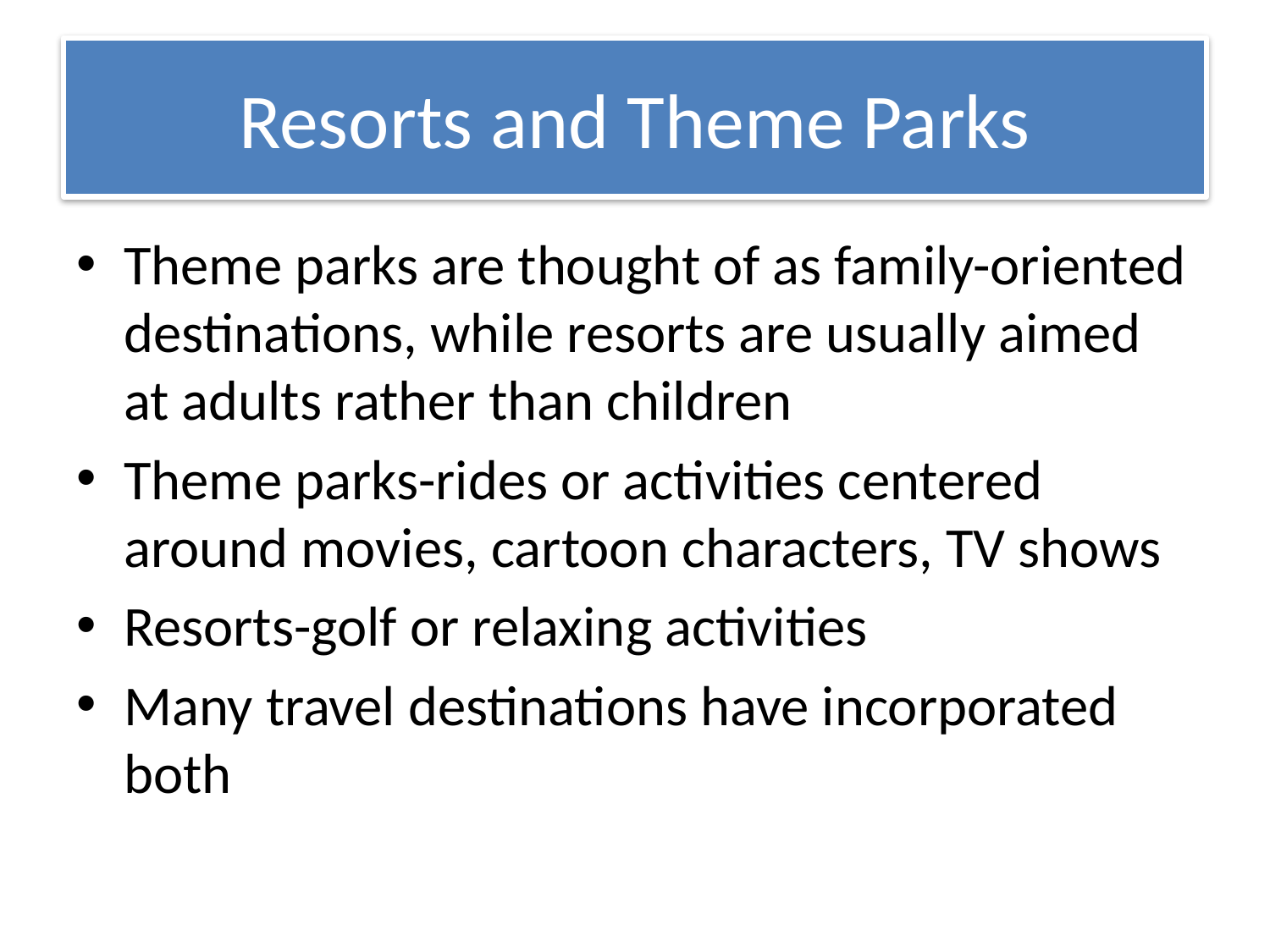

# Resorts and Theme Parks
Theme parks are thought of as family-oriented destinations, while resorts are usually aimed at adults rather than children
Theme parks-rides or activities centered around movies, cartoon characters, TV shows
Resorts-golf or relaxing activities
Many travel destinations have incorporated both